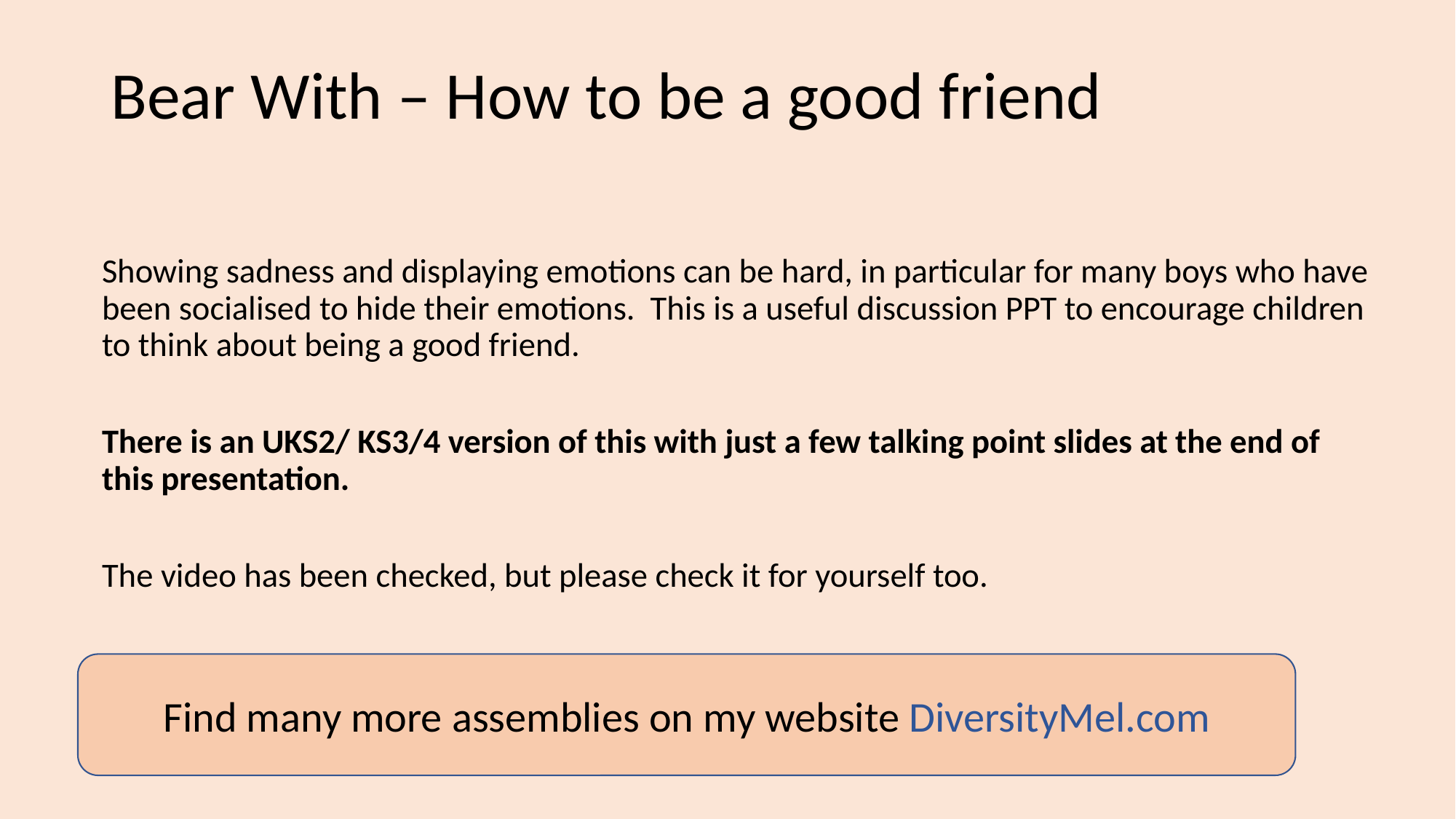

# Bear With – How to be a good friend

Showing sadness and displaying emotions can be hard, in particular for many boys who have been socialised to hide their emotions.  This is a useful discussion PPT to encourage children to think about being a good friend.

There is an UKS2/ KS3/4 version of this with just a few talking point slides at the end of this presentation.

The video has been checked, but please check it for yourself too.

Find many more assemblies on my website DiversityMel.com